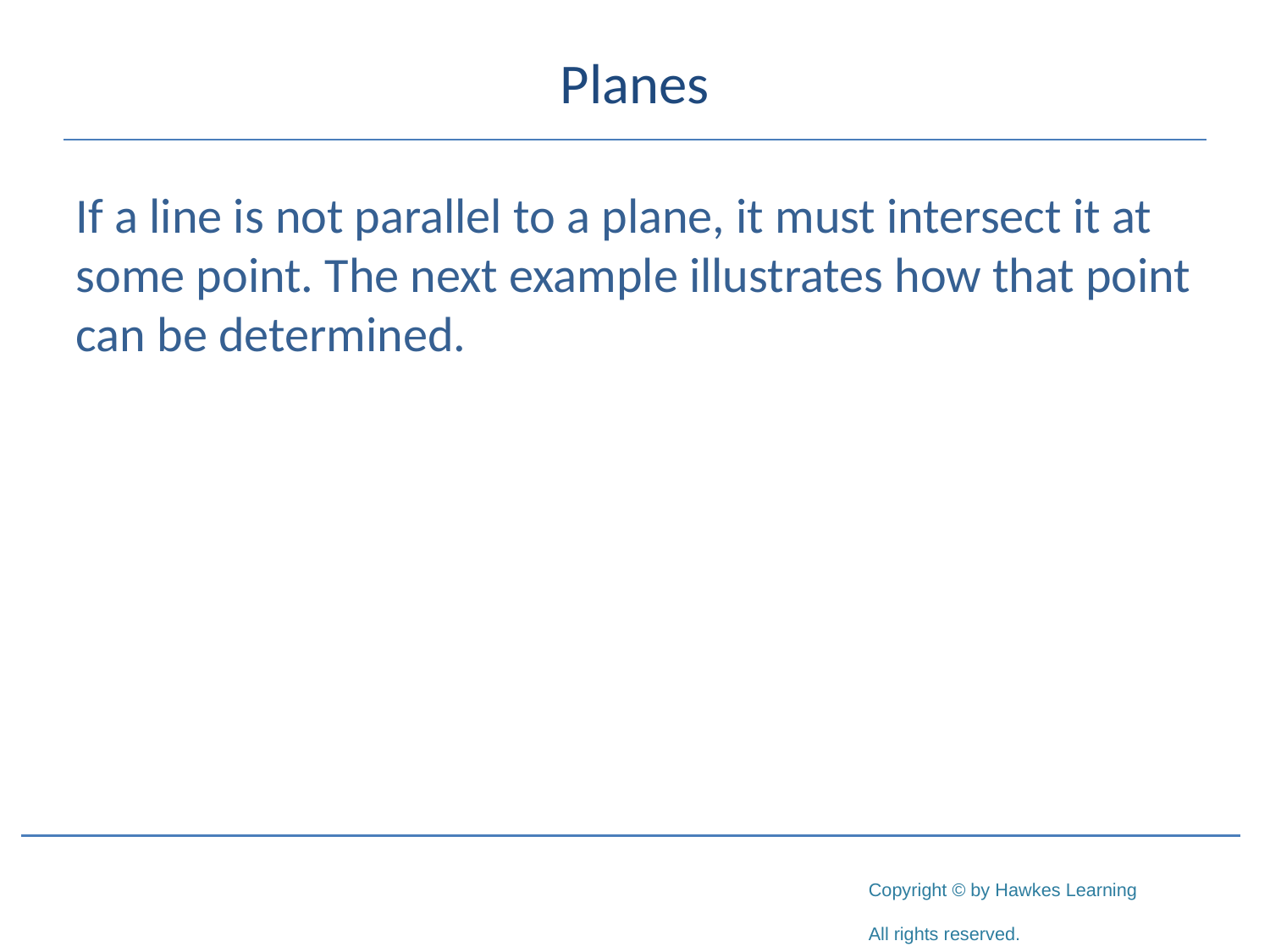

# Planes
If a line is not parallel to a plane, it must intersect it at some point. The next example illustrates how that point can be determined.